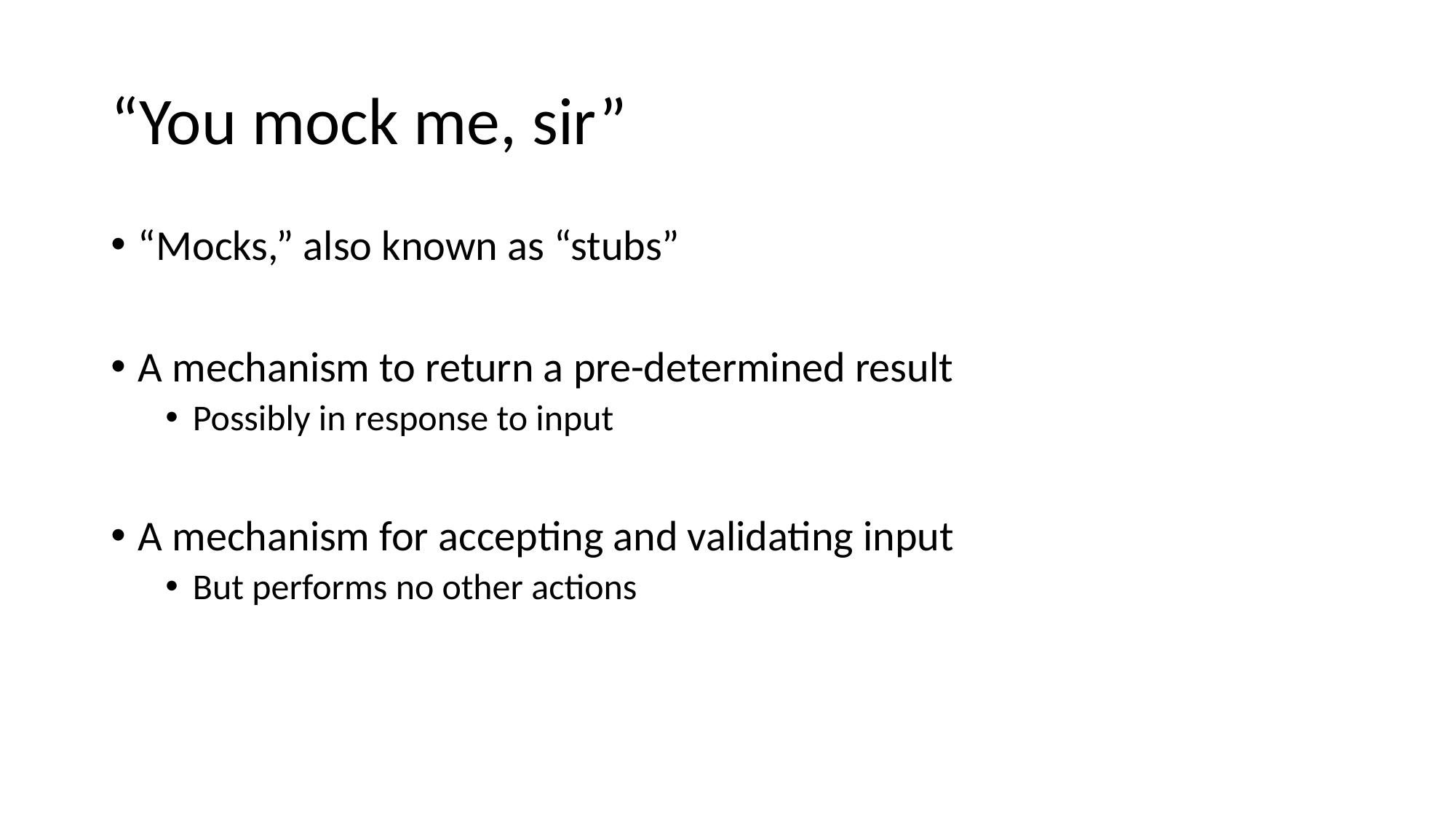

# “You mock me, sir”
“Mocks,” also known as “stubs”

A mechanism to return a pre-determined result
Possibly in response to input

A mechanism for accepting and validating input
But performs no other actions